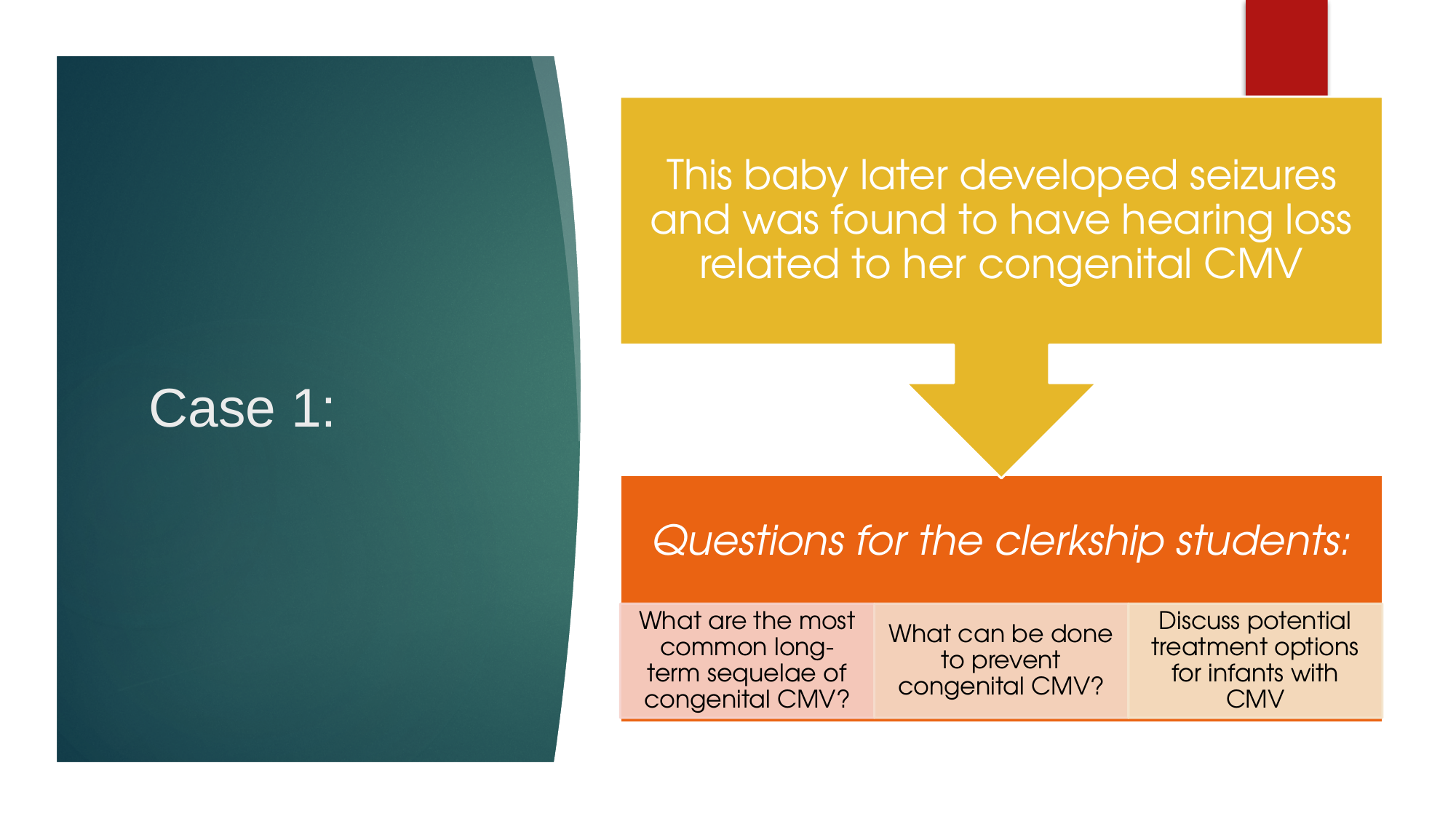

Questions for the clerkship students:
What are the most common long-term sequelae of congenital CMV?
What can be done to prevent congenital CMV?
Discuss potential treatment options for infants with CMV
This baby later developed seizures and was found to have hearing loss related to her congenital CMV
# Case 1: